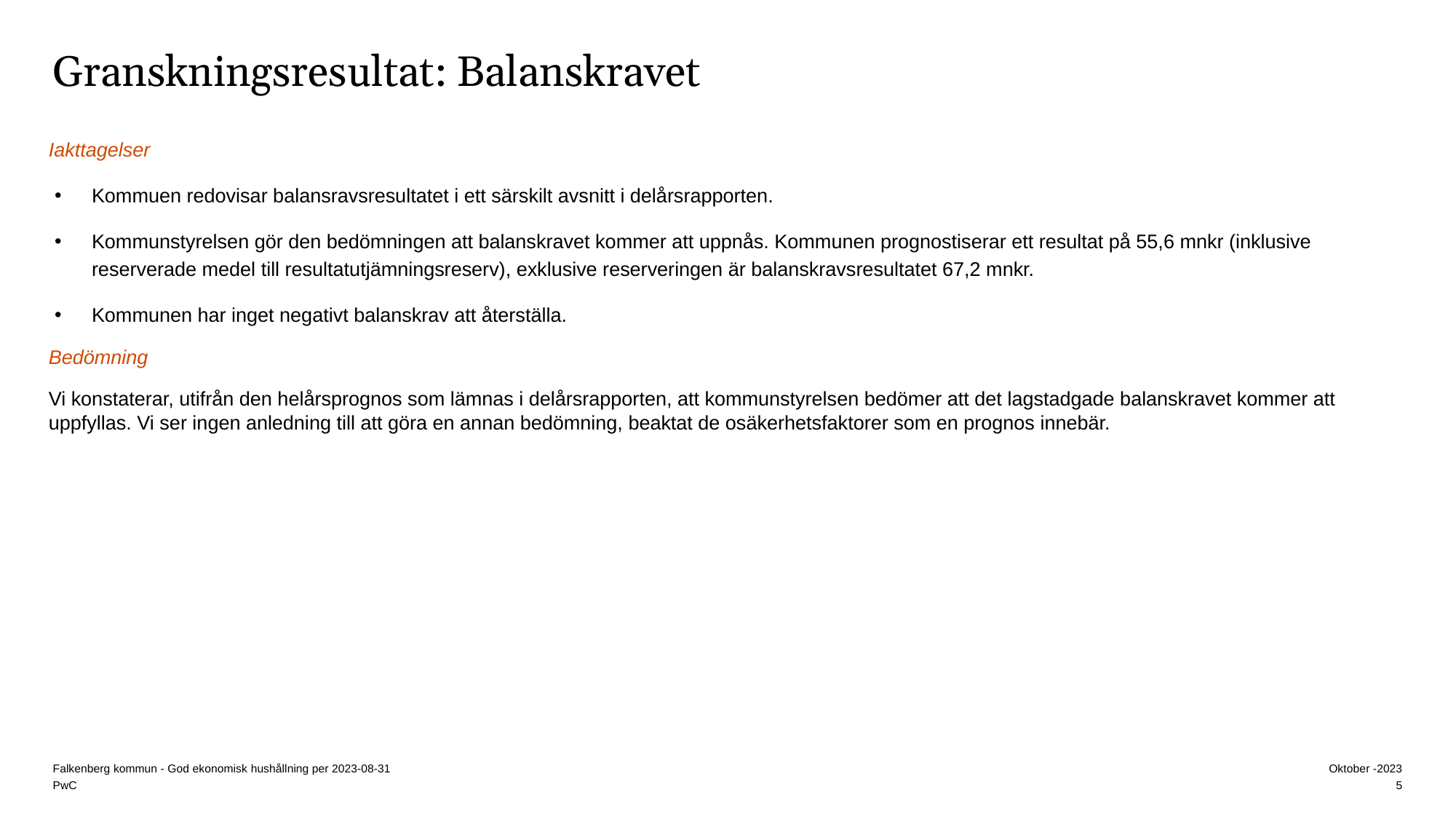

# Granskningsresultat: Balanskravet
Iakttagelser
Kommuen redovisar balansravsresultatet i ett särskilt avsnitt i delårsrapporten.
Kommunstyrelsen gör den bedömningen att balanskravet kommer att uppnås. Kommunen prognostiserar ett resultat på 55,6 mnkr (inklusive reserverade medel till resultatutjämningsreserv), exklusive reserveringen är balanskravsresultatet 67,2 mnkr.
Kommunen har inget negativt balanskrav att återställa.
Bedömning
Vi konstaterar, utifrån den helårsprognos som lämnas i delårsrapporten, att kommunstyrelsen bedömer att det lagstadgade balanskravet kommer att uppfyllas. Vi ser ingen anledning till att göra en annan bedömning, beaktat de osäkerhetsfaktorer som en prognos innebär.

5